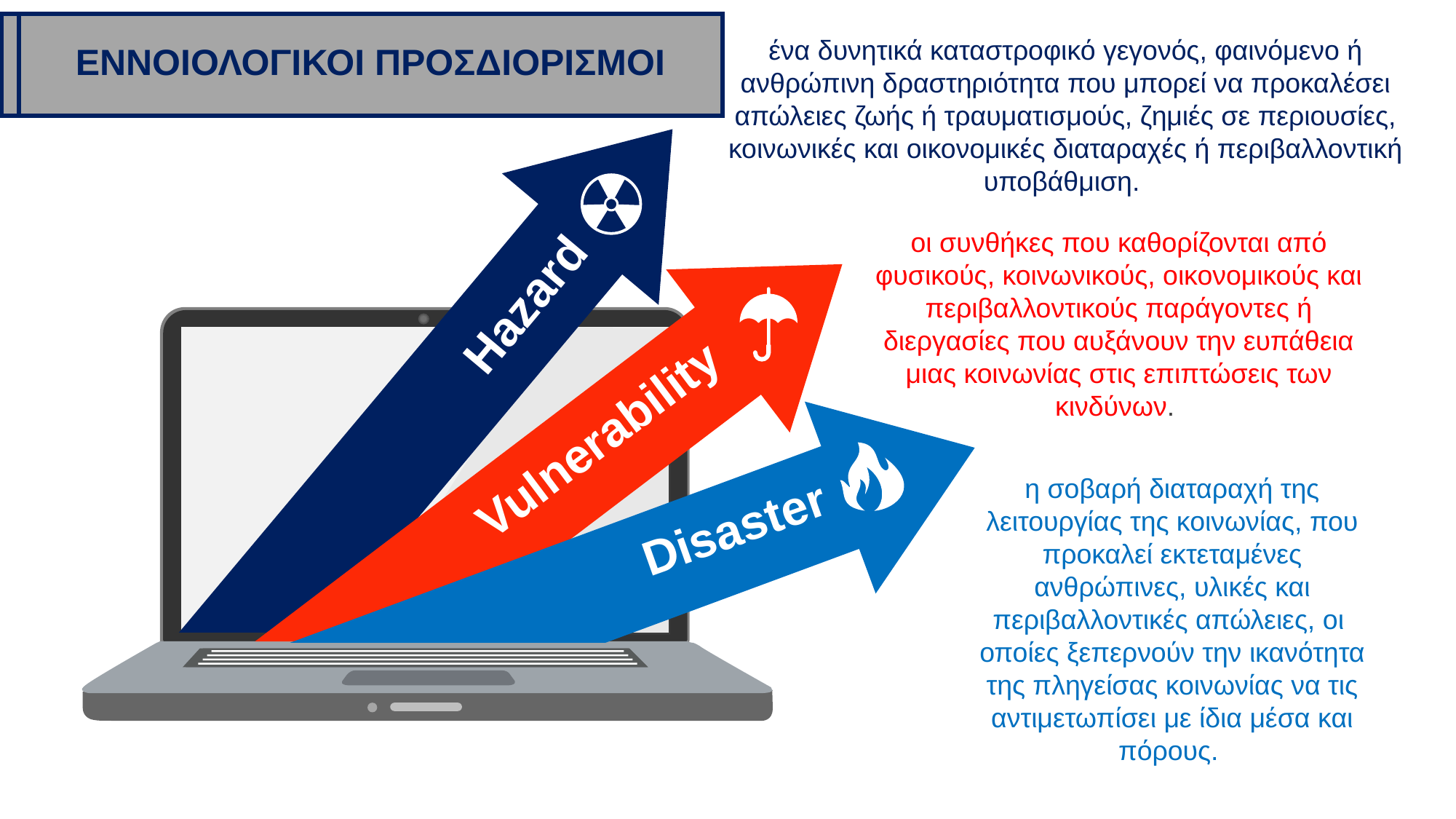

ένα δυνητικά καταστροφικό γεγονός, φαινόμενο ή ανθρώπινη δραστηριότητα που μπορεί να προκαλέσει απώλειες ζωής ή τραυματισμούς, ζημιές σε περιουσίες, κοινωνικές και οικονομικές διαταραχές ή περιβαλλοντική υποβάθμιση.
ΕΝΝΟΙΟΛΟΓΙΚΟΙ ΠΡΟΣΔΙΟΡΙΣΜΟΙ

οι συνθήκες που καθορίζονται από φυσικούς, κοινωνικούς, οικονομικούς και περιβαλλοντικούς παράγοντες ή διεργασίες που αυξάνουν την ευπάθεια μιας κοινωνίας στις επιπτώσεις των κινδύνων.

Hazard
Vulnerability

η σοβαρή διαταραχή της λειτουργίας της κοινωνίας, που προκαλεί εκτεταμένες ανθρώπινες, υλικές και περιβαλλοντικές απώλειες, οι
οποίες ξεπερνούν την ικανότητα της πληγείσας κοινωνίας να τις αντιμετωπίσει με ίδια μέσα και πόρους.
Disaster